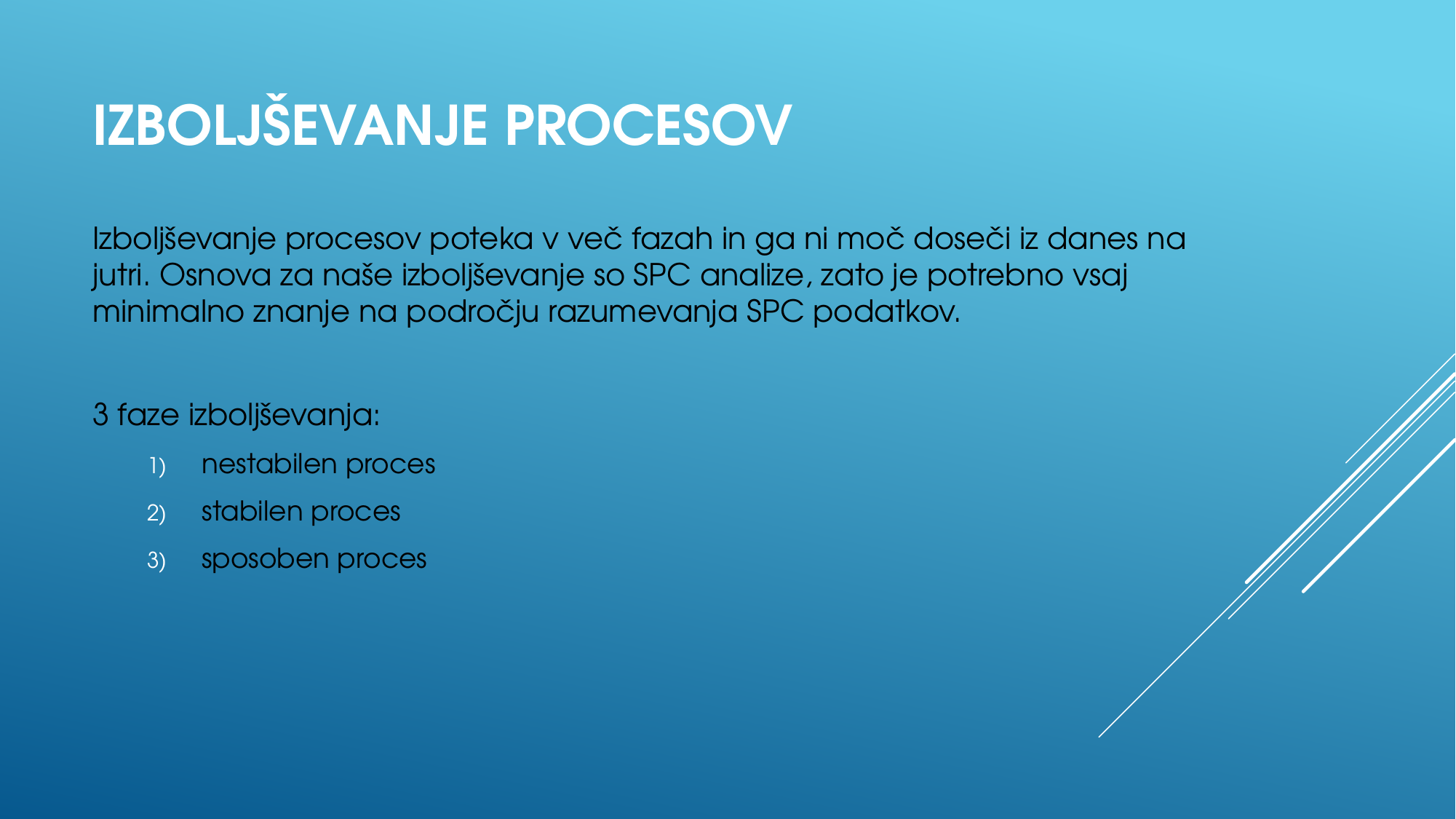

# IZBOLJŠEVANJE PROCESOV
Izboljševanje procesov poteka v več fazah in ga ni moč doseči iz danes na jutri. Osnova za naše izboljševanje so SPC analize, zato je potrebno vsaj minimalno znanje na področju razumevanja SPC podatkov.

3 faze izboljševanja:
nestabilen proces
stabilen proces
sposoben proces